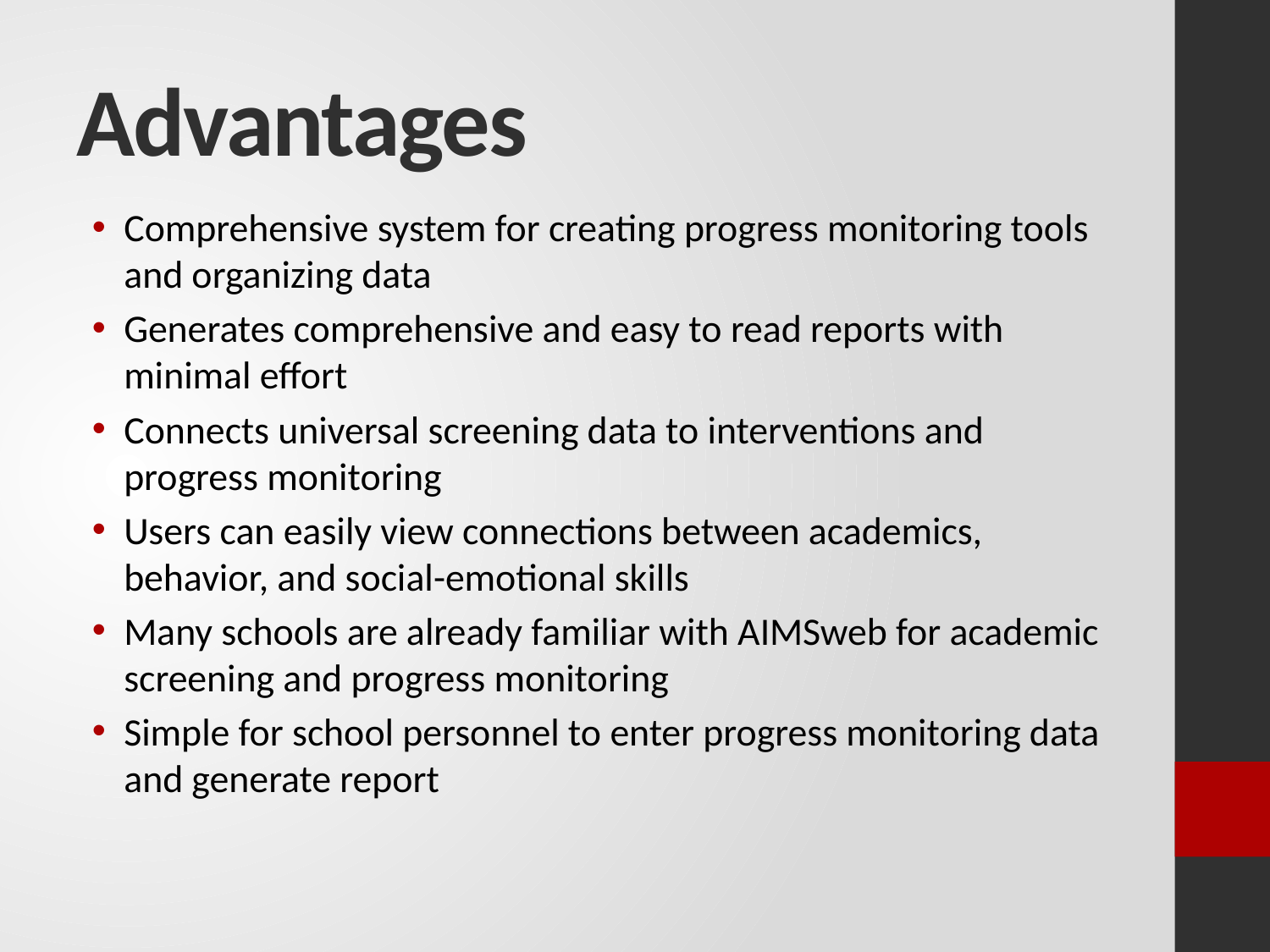

# Advantages
Comprehensive system for creating progress monitoring tools and organizing data
Generates comprehensive and easy to read reports with minimal effort
Connects universal screening data to interventions and progress monitoring
Users can easily view connections between academics, behavior, and social-emotional skills
Many schools are already familiar with AIMSweb for academic screening and progress monitoring
Simple for school personnel to enter progress monitoring data and generate report